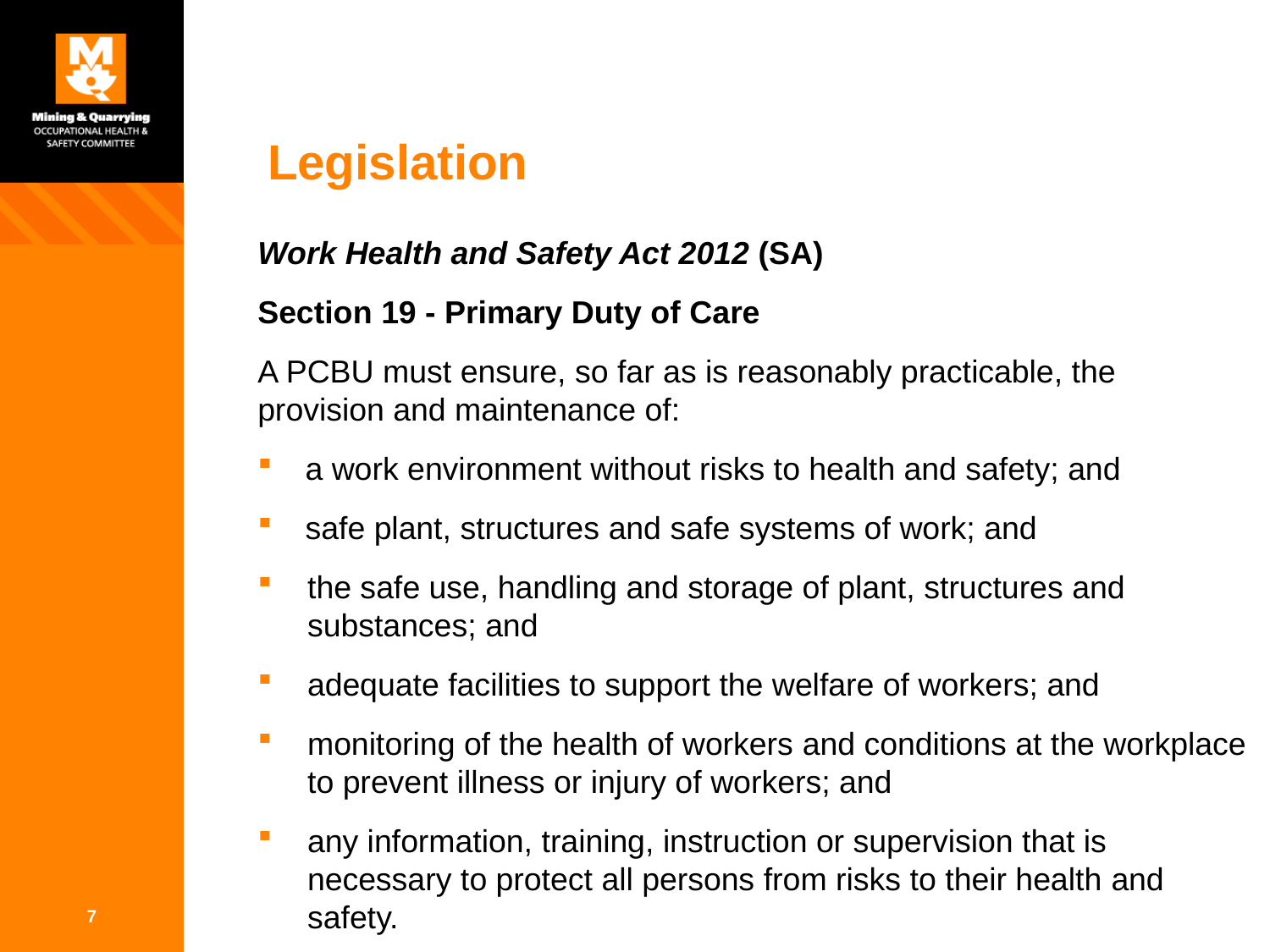

# Legislation
Work Health and Safety Act 2012 (SA)
Section 19 - Primary Duty of Care
A PCBU must ensure, so far as is reasonably practicable, the provision and maintenance of:
a work environment without risks to health and safety; and
safe plant, structures and safe systems of work; and
the safe use, handling and storage of plant, structures and substances; and
adequate facilities to support the welfare of workers; and
monitoring of the health of workers and conditions at the workplace to prevent illness or injury of workers; and
any information, training, instruction or supervision that is necessary to protect all persons from risks to their health and safety.
7